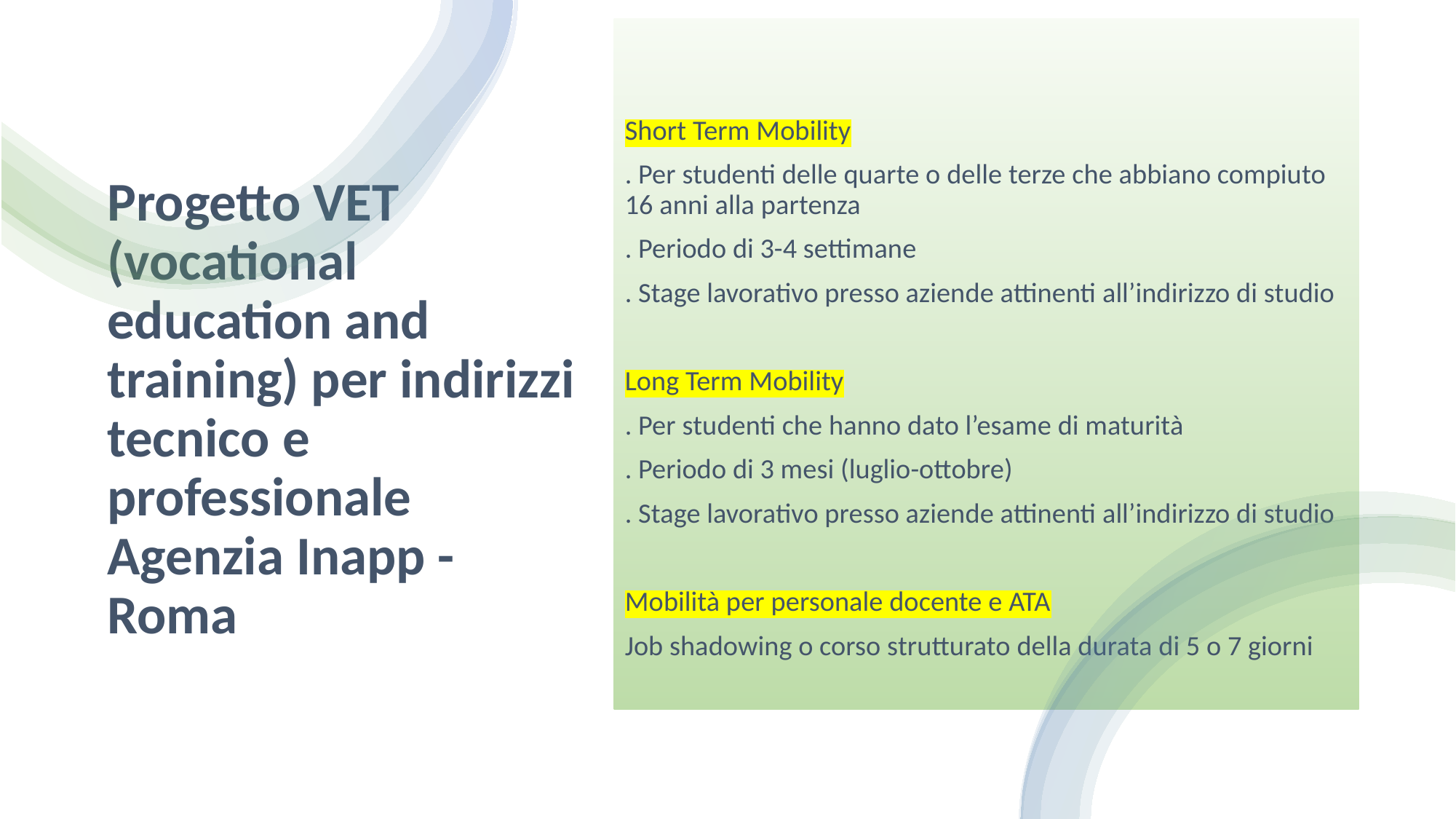

Short Term Mobility
. Per studenti delle quarte o delle terze che abbiano compiuto  16 anni alla partenza
. Periodo di 3-4 settimane
. Stage lavorativo presso aziende attinenti all’indirizzo di studio

Long Term Mobility
. Per studenti che hanno dato l’esame di maturità
. Periodo di 3 mesi (luglio-ottobre)
. Stage lavorativo presso aziende attinenti all’indirizzo di studio

Mobilità per personale docente e ATA
Job shadowing o corso strutturato della durata di 5 o 7 giorni

# Progetto VET (vocational education and training) per indirizzi tecnico e professionale Agenzia Inapp - Roma